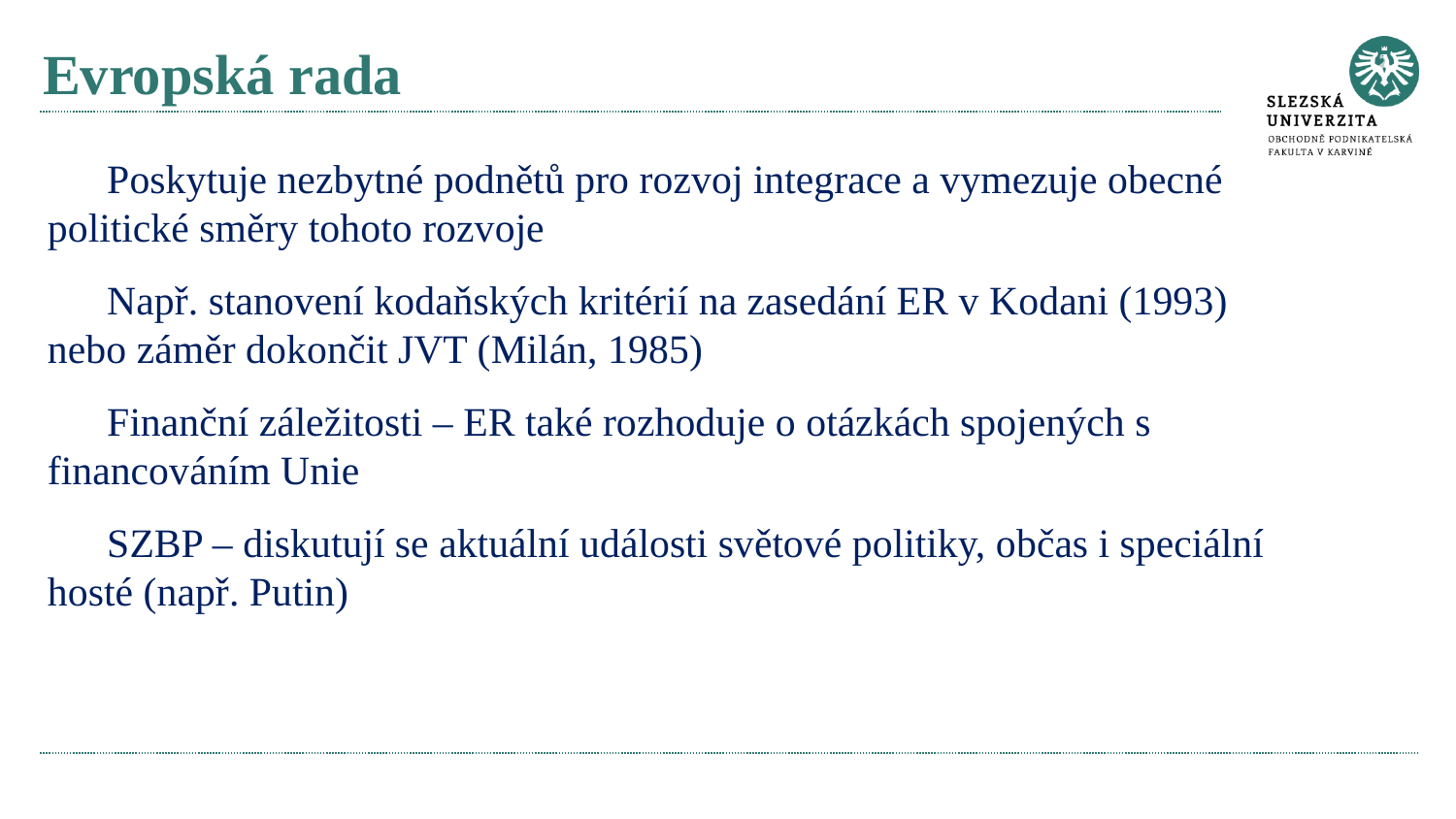

# Evropská rada
Poskytuje nezbytné podnětů pro rozvoj integrace a vymezuje obecné politické směry tohoto rozvoje
Např. stanovení kodaňských kritérií na zasedání ER v Kodani (1993) nebo záměr dokončit JVT (Milán, 1985)
Finanční záležitosti – ER také rozhoduje o otázkách spojených s financováním Unie
SZBP – diskutují se aktuální události světové politiky, občas i speciální hosté (např. Putin)